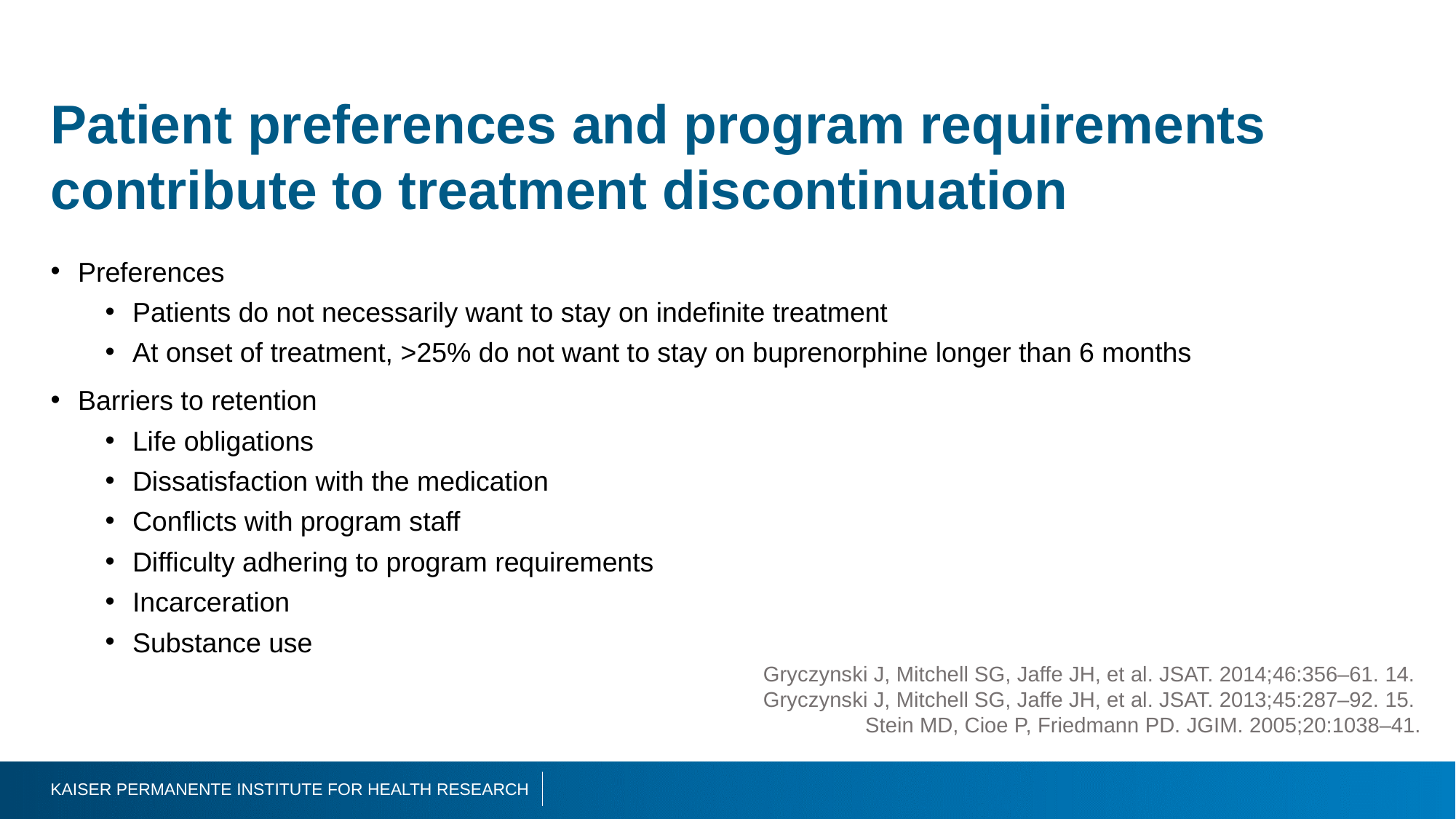

16
# Patient preferences and program requirements contribute to treatment discontinuation
Preferences
Patients do not necessarily want to stay on indefinite treatment
At onset of treatment, >25% do not want to stay on buprenorphine longer than 6 months
Barriers to retention
Life obligations
Dissatisfaction with the medication
Conflicts with program staff
Difficulty adhering to program requirements
Incarceration
Substance use

Gryczynski J, Mitchell SG, Jaffe JH, et al. JSAT. 2014;46:356–61. 14.
Gryczynski J, Mitchell SG, Jaffe JH, et al. JSAT. 2013;45:287–92. 15.
Stein MD, Cioe P, Friedmann PD. JGIM. 2005;20:1038–41.